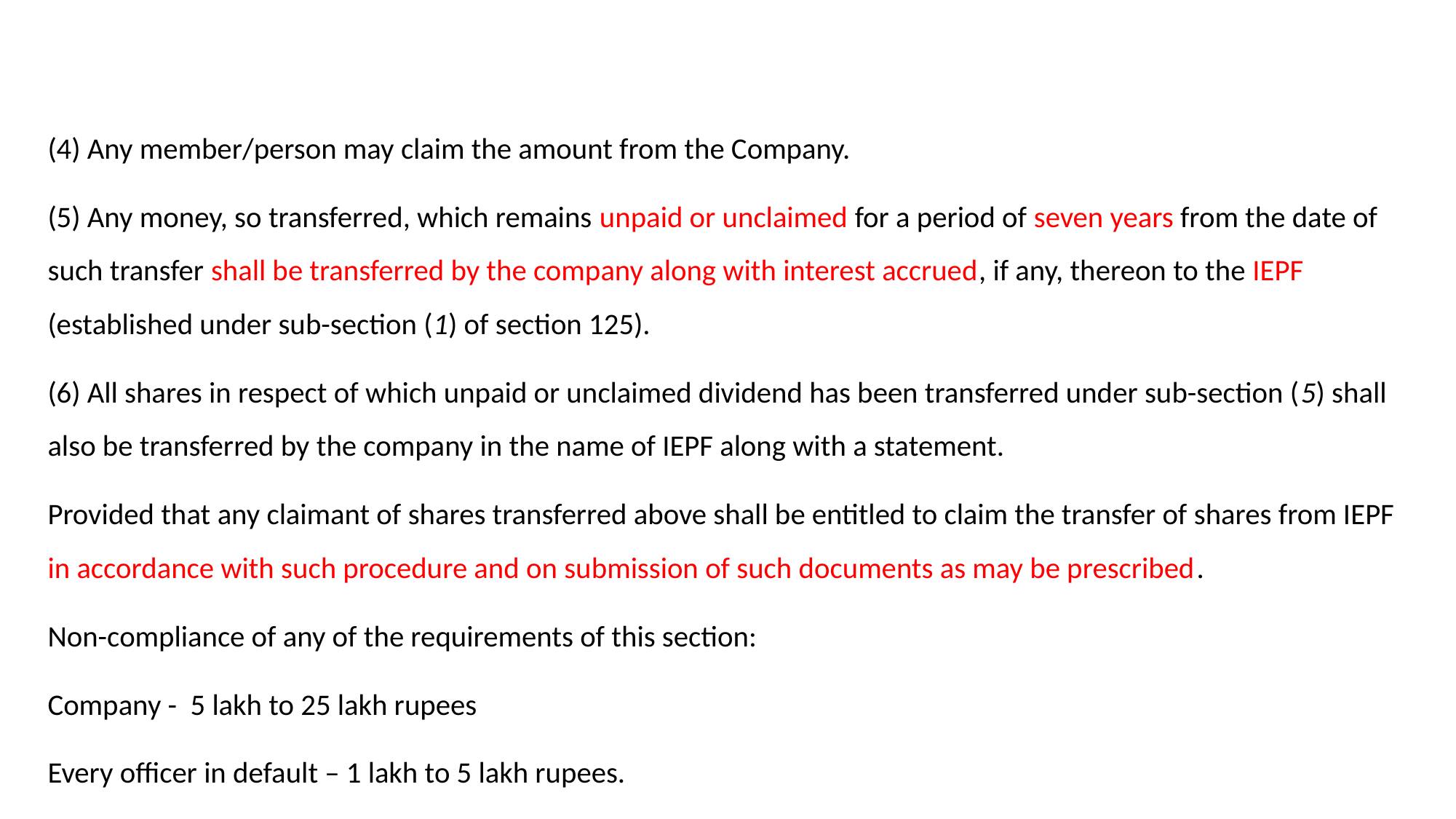

#
(4) Any member/person may claim the amount from the Company.
(5) Any money, so transferred, which remains unpaid or unclaimed for a period of seven years from the date of such transfer shall be transferred by the company along with interest accrued, if any, thereon to the IEPF (established under sub-section (1) of section 125).
(6) All shares in respect of which unpaid or unclaimed dividend has been transferred under sub-section (5) shall also be transferred by the company in the name of IEPF along with a statement.
Provided that any claimant of shares transferred above shall be entitled to claim the transfer of shares from IEPF in accordance with such procedure and on submission of such documents as may be prescribed.
Non-compliance of any of the requirements of this section:
Company -  5 lakh to 25 lakh rupees
Every officer in default – 1 lakh to 5 lakh rupees.